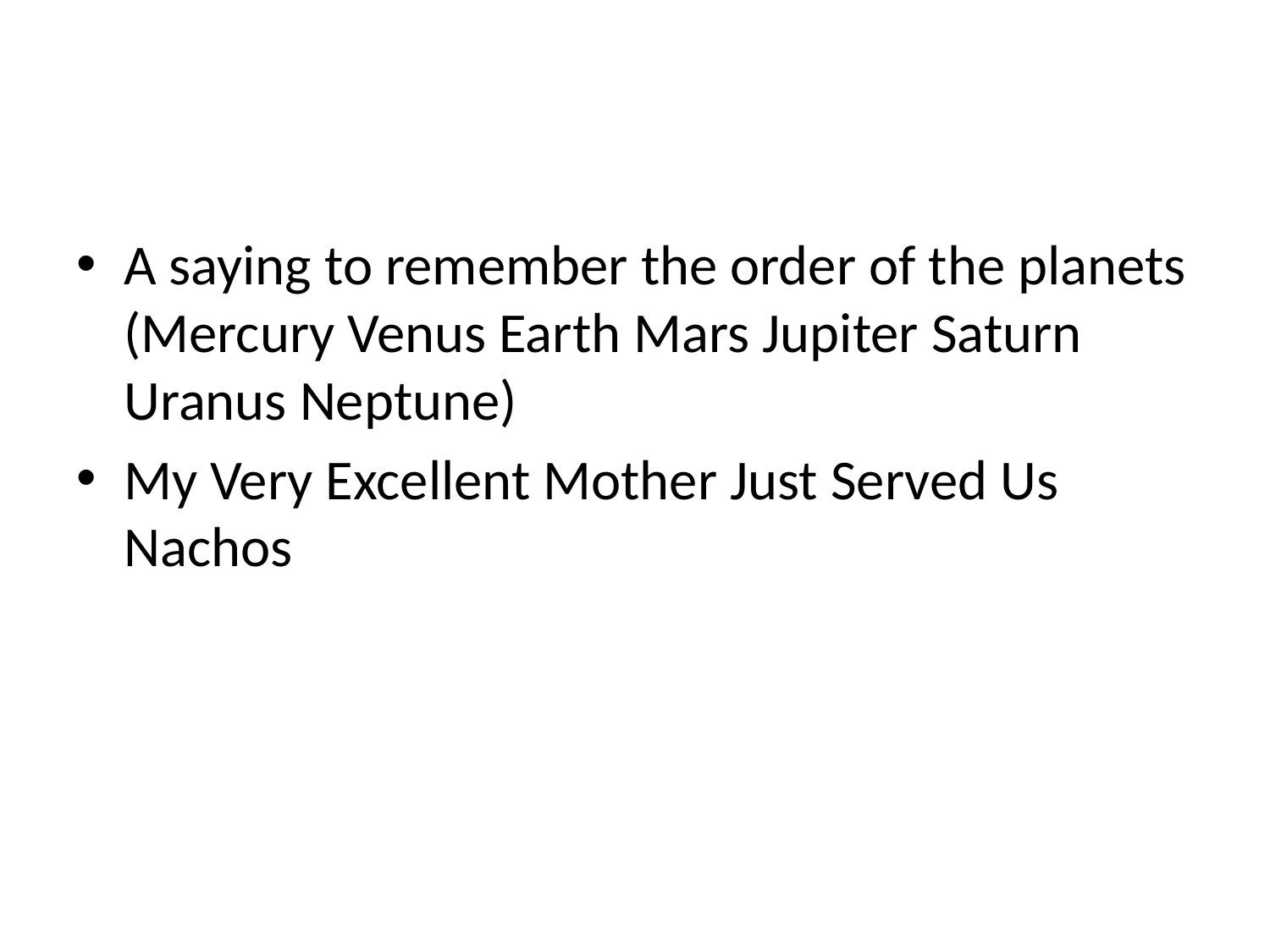

#
A saying to remember the order of the planets (Mercury Venus Earth Mars Jupiter Saturn Uranus Neptune)
My Very Excellent Mother Just Served Us Nachos